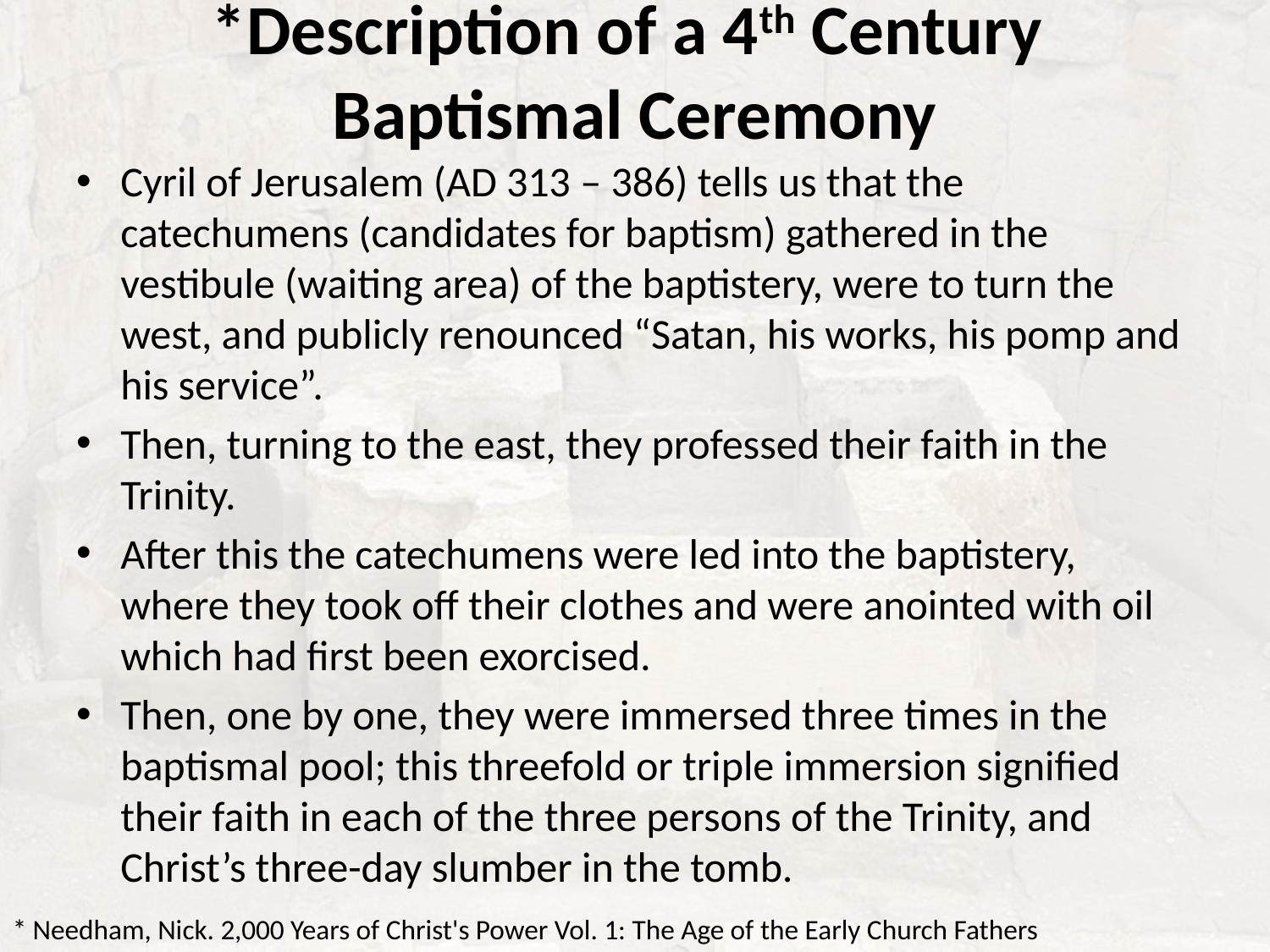

# *Description of a 4th Century Baptismal Ceremony
Cyril of Jerusalem (AD 313 – 386) tells us that the catechumens (candidates for baptism) gathered in the vestibule (waiting area) of the baptistery, were to turn the west, and publicly renounced “Satan, his works, his pomp and his service”.
Then, turning to the east, they professed their faith in the Trinity.
After this the catechumens were led into the baptistery, where they took off their clothes and were anointed with oil which had first been exorcised.
Then, one by one, they were immersed three times in the baptismal pool; this threefold or triple immersion signified their faith in each of the three persons of the Trinity, and Christ’s three-day slumber in the tomb.
* Needham, Nick. 2,000 Years of Christ's Power Vol. 1: The Age of the Early Church Fathers